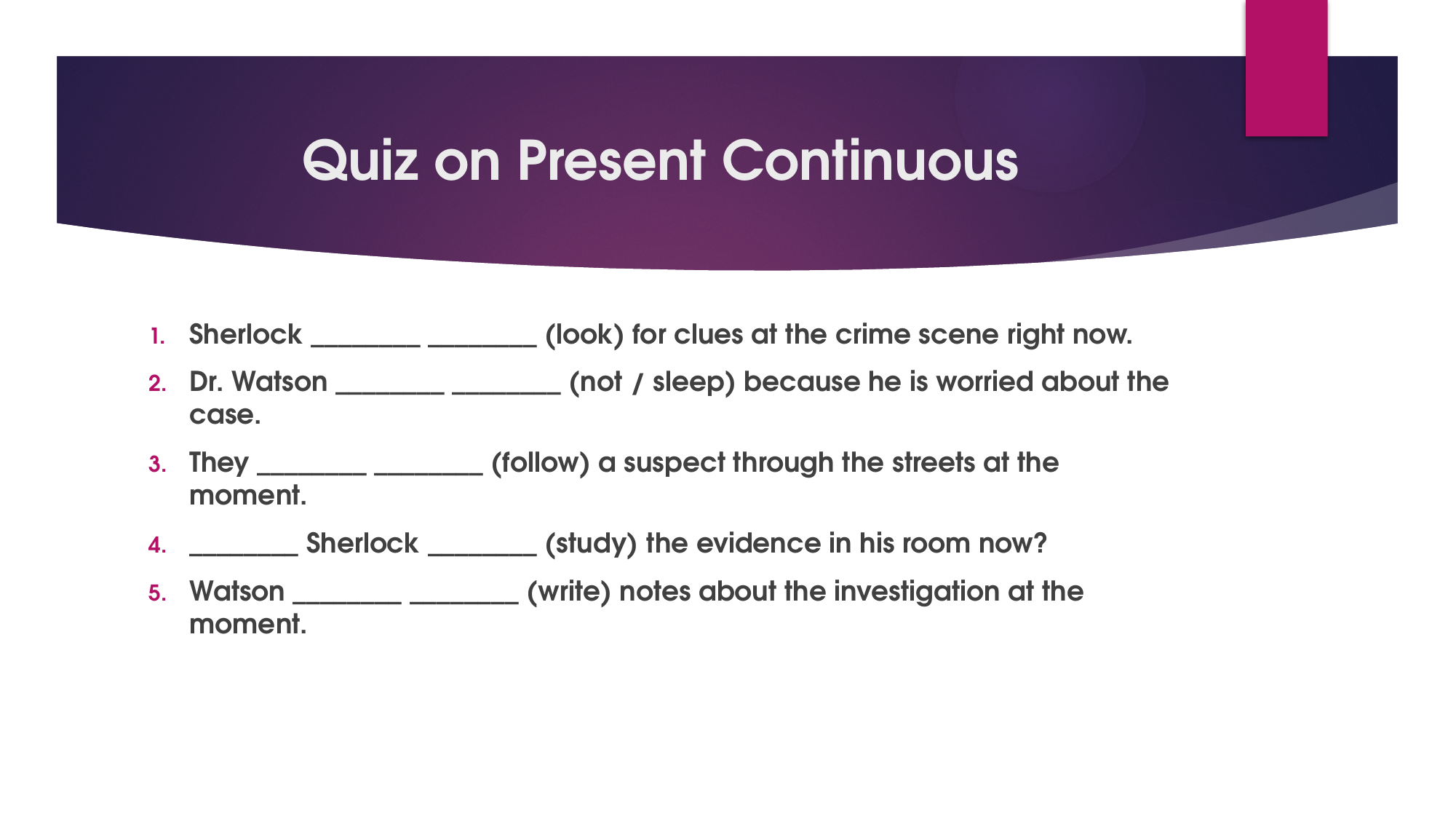

# Quiz on Present Continuous
Sherlock ________ ________ (look) for clues at the crime scene right now.
Dr. Watson ________ ________ (not / sleep) because he is worried about the case.
They ________ ________ (follow) a suspect through the streets at the moment.
________ Sherlock ________ (study) the evidence in his room now?
Watson ________ ________ (write) notes about the investigation at the moment.